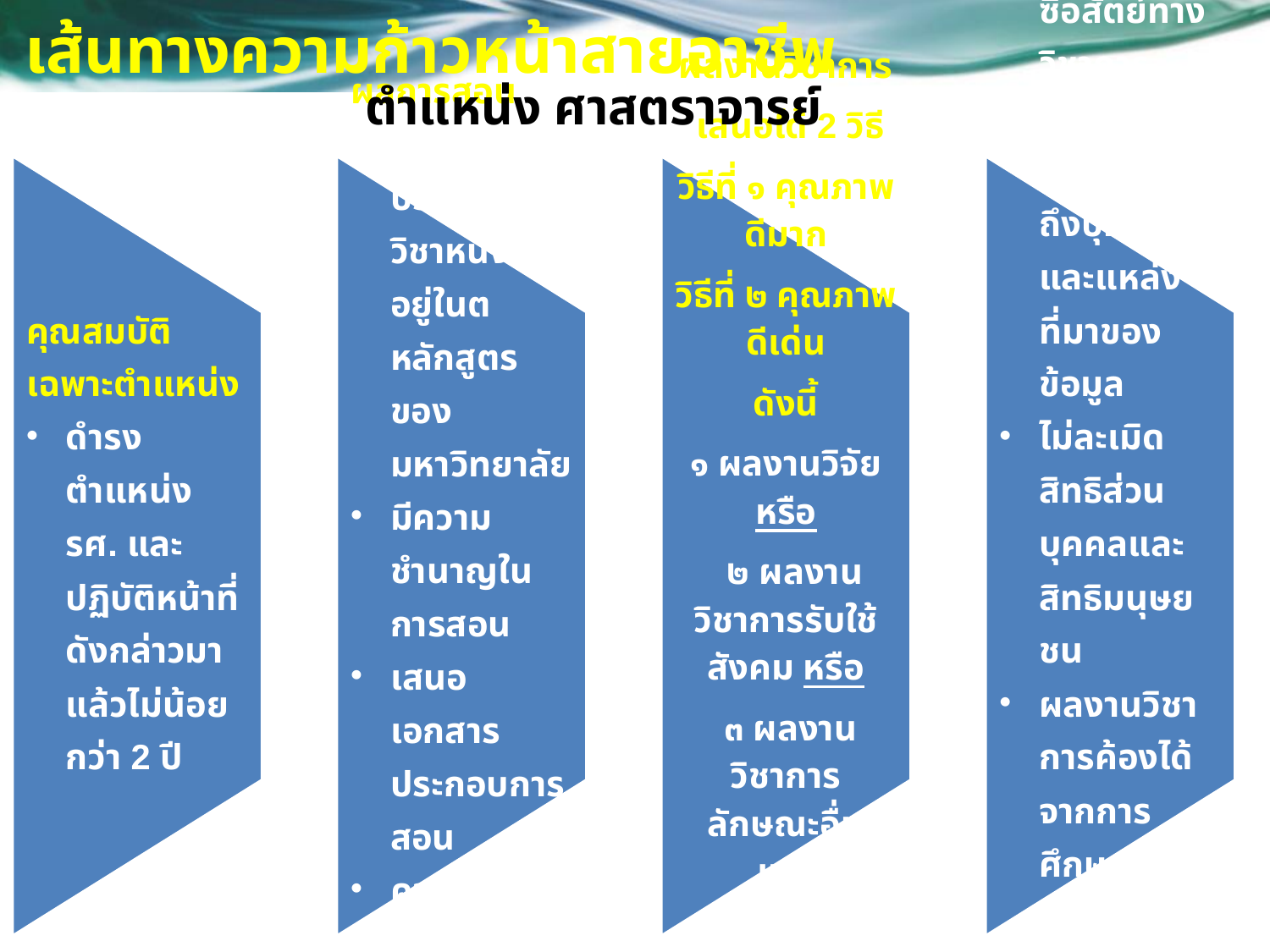

เส้นทางความก้าวหน้าสายอาชีพ
ตำแหน่ง ศาสตราจารย์
คุณสมบัติเฉพาะตำแหน่ง
ผลการสอน
เสนอเอกสารประกอบการสอน
ผลงานวิชาการ
 เสนอได้ 2 วิธี
ดังนี้
  ๒ ผลงานวิชาการรับใช้สังคม หรือ
 ๓ ผลงานวิชาการลักษณะอื่น และ
ให้เกียรติ+อ้างถึงบุคคลและแหล่งที่มาของข้อมูล
มีความชำนาญในการสอน